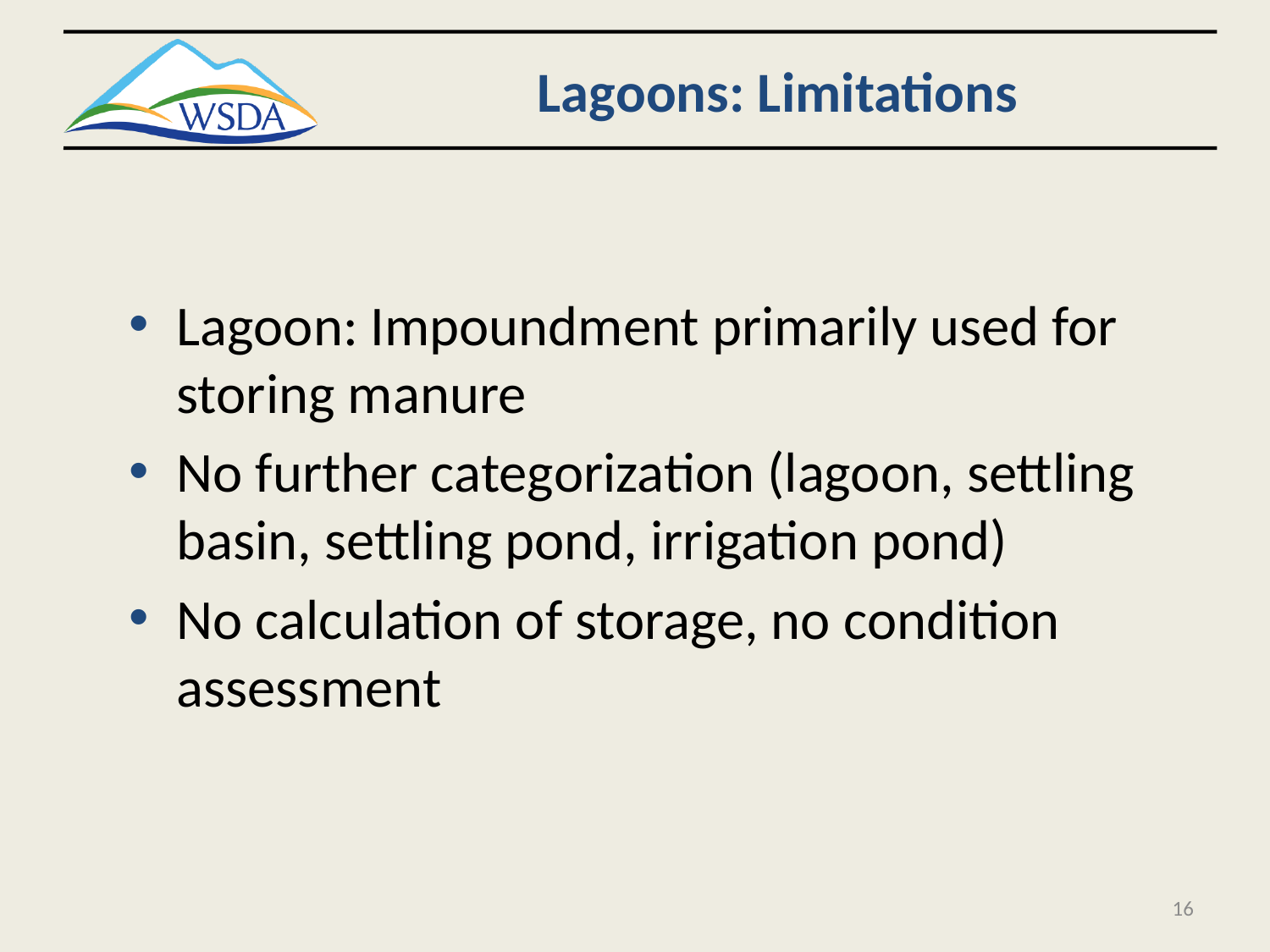

# Lagoons: Limitations
Lagoon: Impoundment primarily used for storing manure
No further categorization (lagoon, settling basin, settling pond, irrigation pond)
No calculation of storage, no condition assessment
16